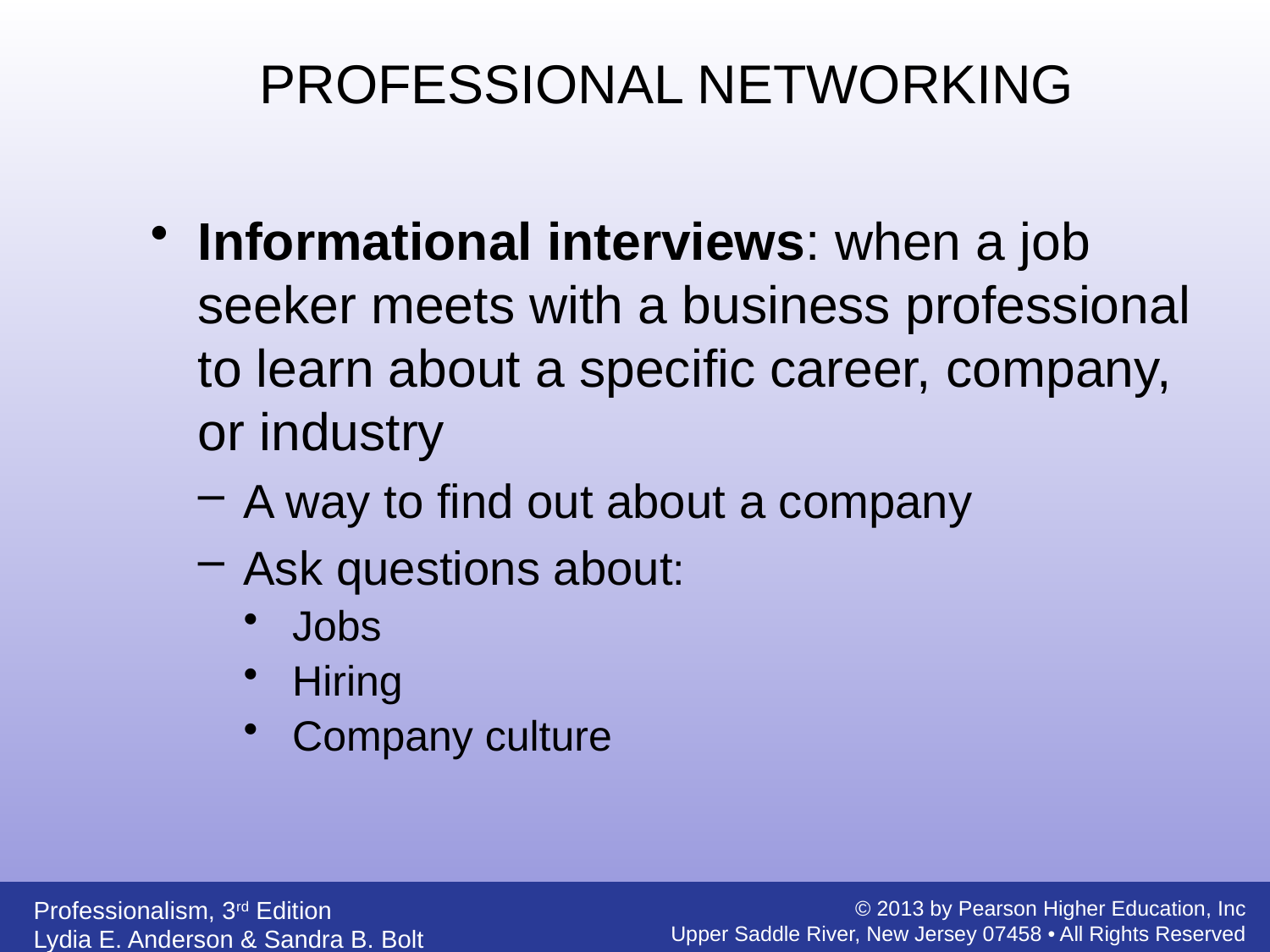

PROFESSIONAL NETWORKING

Informational interviews: when a job seeker meets with a business professional to learn about a specific career, company, or industry
A way to find out about a company
Ask questions about:
Jobs
Hiring
Company culture